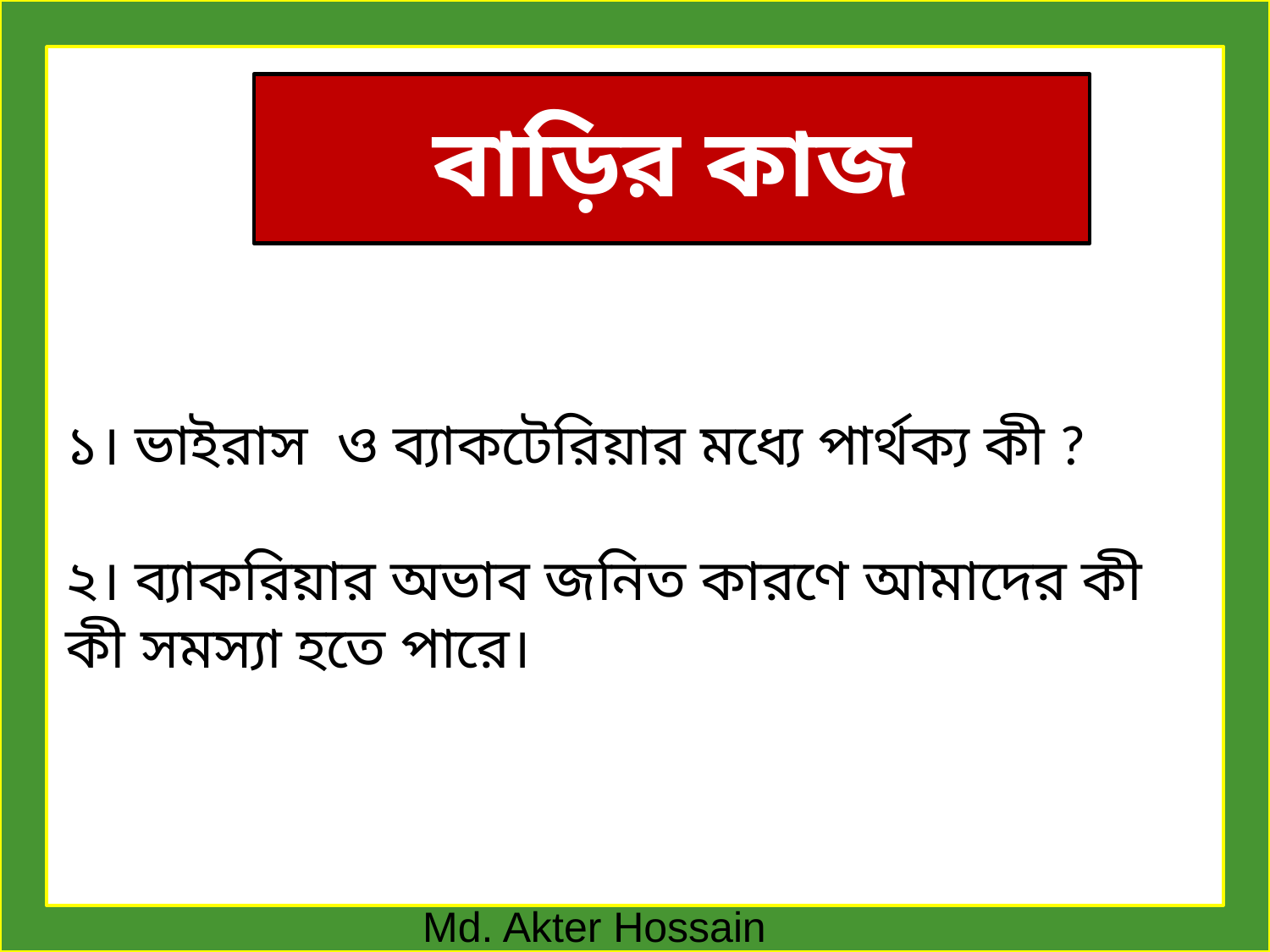

বাড়ির কাজ

১। ভাইরাস  ও ব্যাকটেরিয়ার মধ্যে পার্থক্য কী ?

২। ব্যাকরিয়ার অভাব জনিত কারণে আমাদের কী কী সমস্যা হতে পারে।